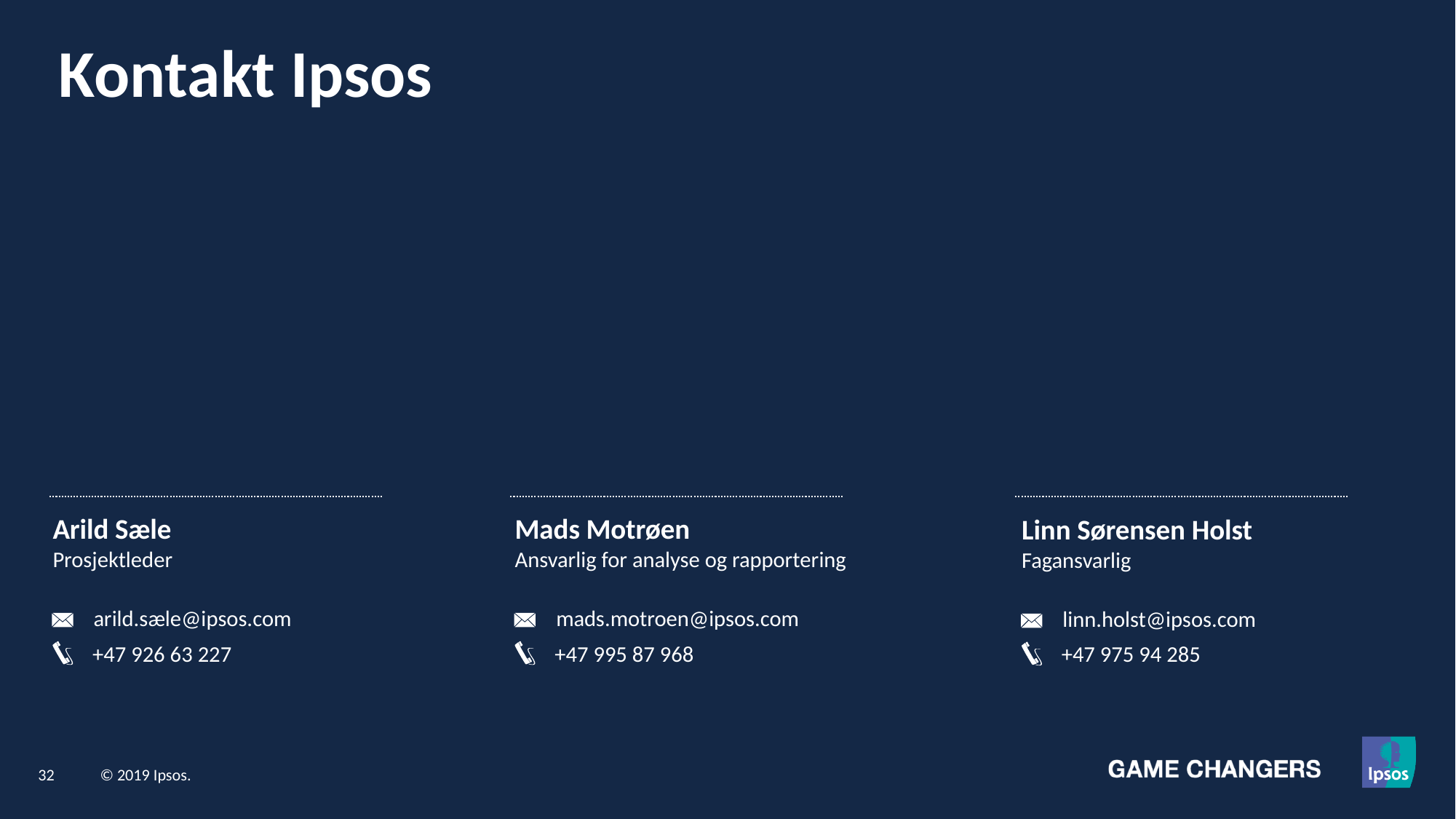

# Kontakt Ipsos
Arild Sæle
Prosjektleder

Mads Motrøen
Ansvarlig for analyse og rapportering

Linn Sørensen Holst
Fagansvarlig

arild.sæle@ipsos.com

mads.motroen@ipsos.com

linn.holst@ipsos.com

+47 926 63 227

+47 995 87 968

+47 975 94 285